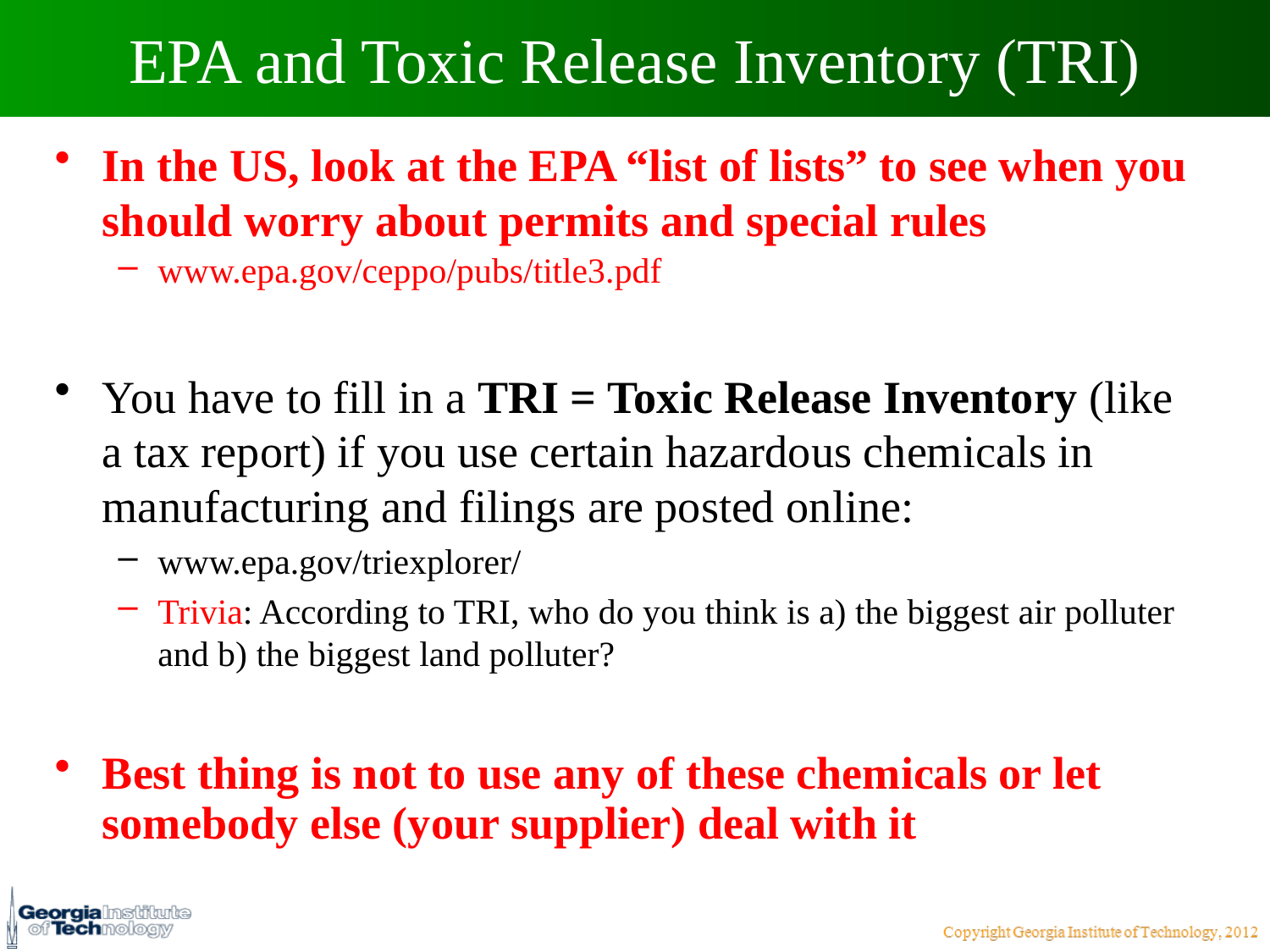

# EPA and Toxic Release Inventory (TRI)
In the US, look at the EPA “list of lists” to see when you should worry about permits and special rules
www.epa.gov/ceppo/pubs/title3.pdf

You have to fill in a TRI = Toxic Release Inventory (like a tax report) if you use certain hazardous chemicals in manufacturing and filings are posted online:
www.epa.gov/triexplorer/
Trivia: According to TRI, who do you think is a) the biggest air polluter and b) the biggest land polluter?

Best thing is not to use any of these chemicals or let somebody else (your supplier) deal with it